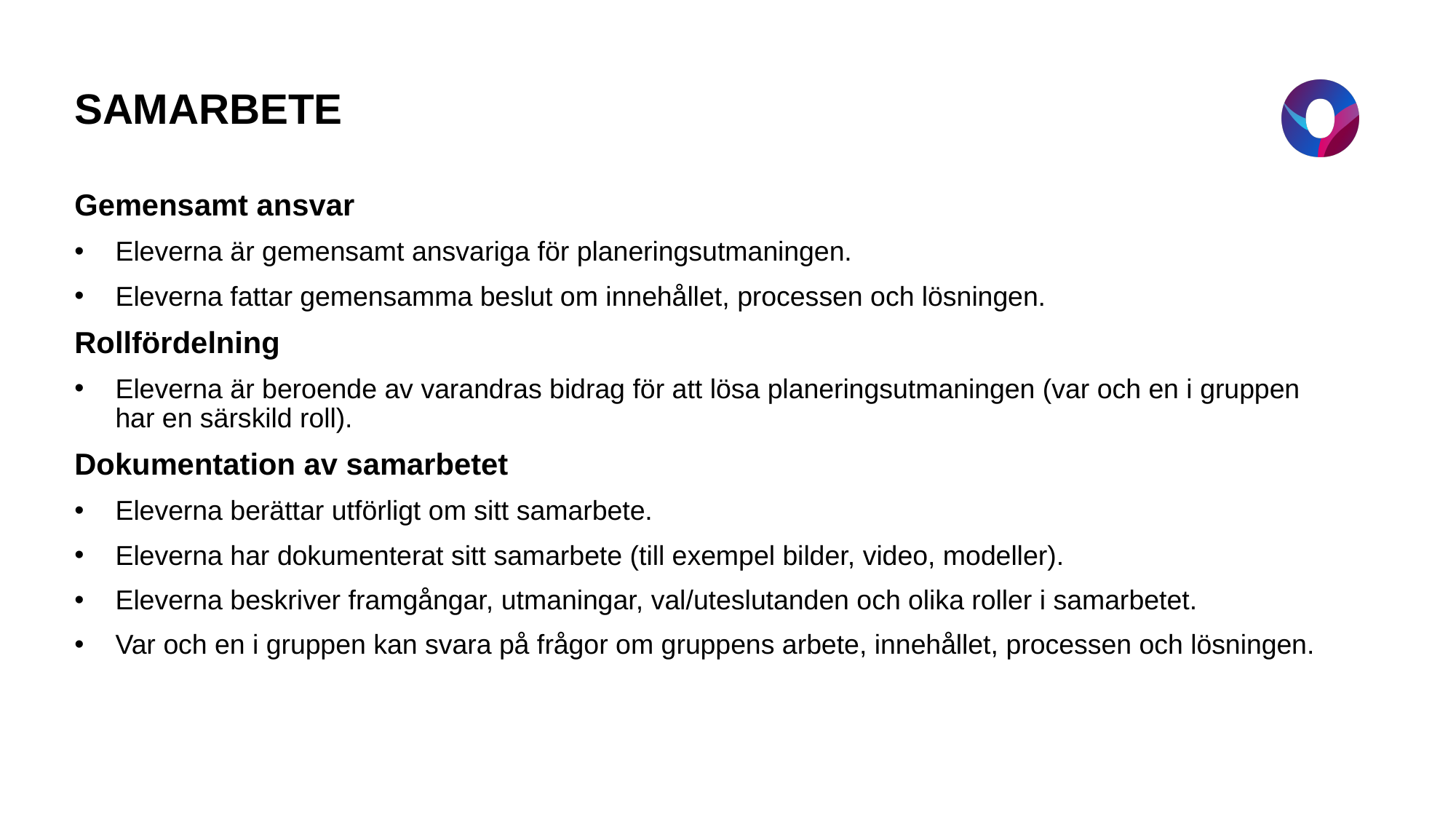

# SAMARBETE
Gemensamt ansvar
Eleverna är gemensamt ansvariga för planeringsutmaningen.
Eleverna fattar gemensamma beslut om innehållet, processen och lösningen.
Rollfördelning
Eleverna är beroende av ​varandras bidrag för att lösa planeringsutmaningen (var och en i gruppen har en särskild roll).
Dokumentation av samarbetet
Eleverna berättar utförligt om sitt samarbete.
Eleverna har dokumenterat sitt samarbete (till exempel bilder, video, modeller).
Eleverna beskriver framgångar, utmaningar, val/uteslutanden och olika roller i samarbetet.
Var och en i gruppen kan svara på frågor om gruppens arbete, innehållet, processen och lösningen.

1.3.2024